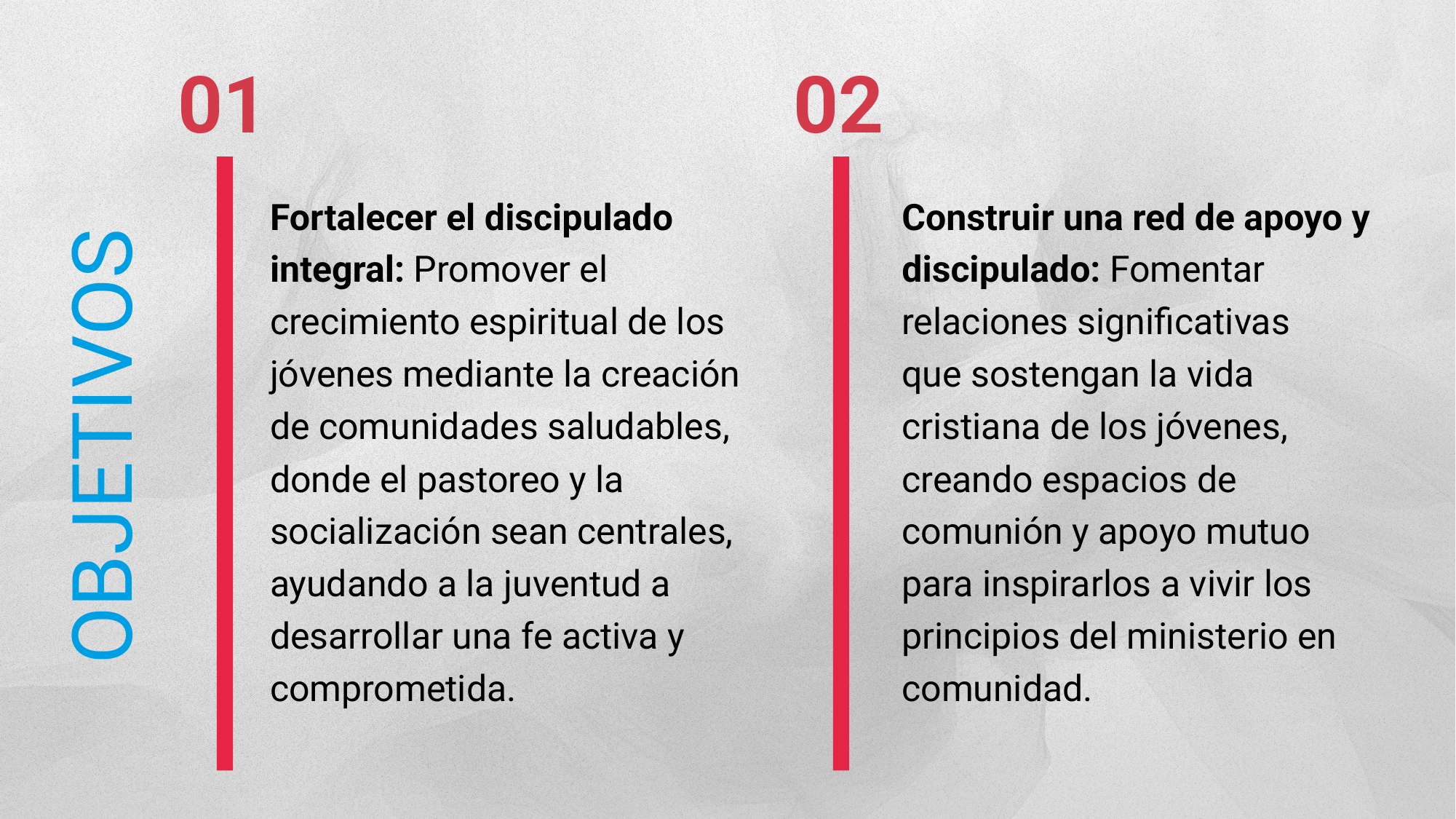

01
02

Fortalecer el discipulado integral: Promover el crecimiento espiritual de los
jóvenes mediante la creación de comunidades saludables, donde el pastoreo y la socialización sean centrales, ayudando a la juventud a desarrollar una fe activa y comprometida.
Construir una red de apoyo y discipulado: Fomentar relaciones significativas
que sostengan la vida cristiana de los jóvenes, creando espacios de comunión y apoyo mutuo para inspirarlos a vivir los principios del ministerio en comunidad.
OBJETIVOS